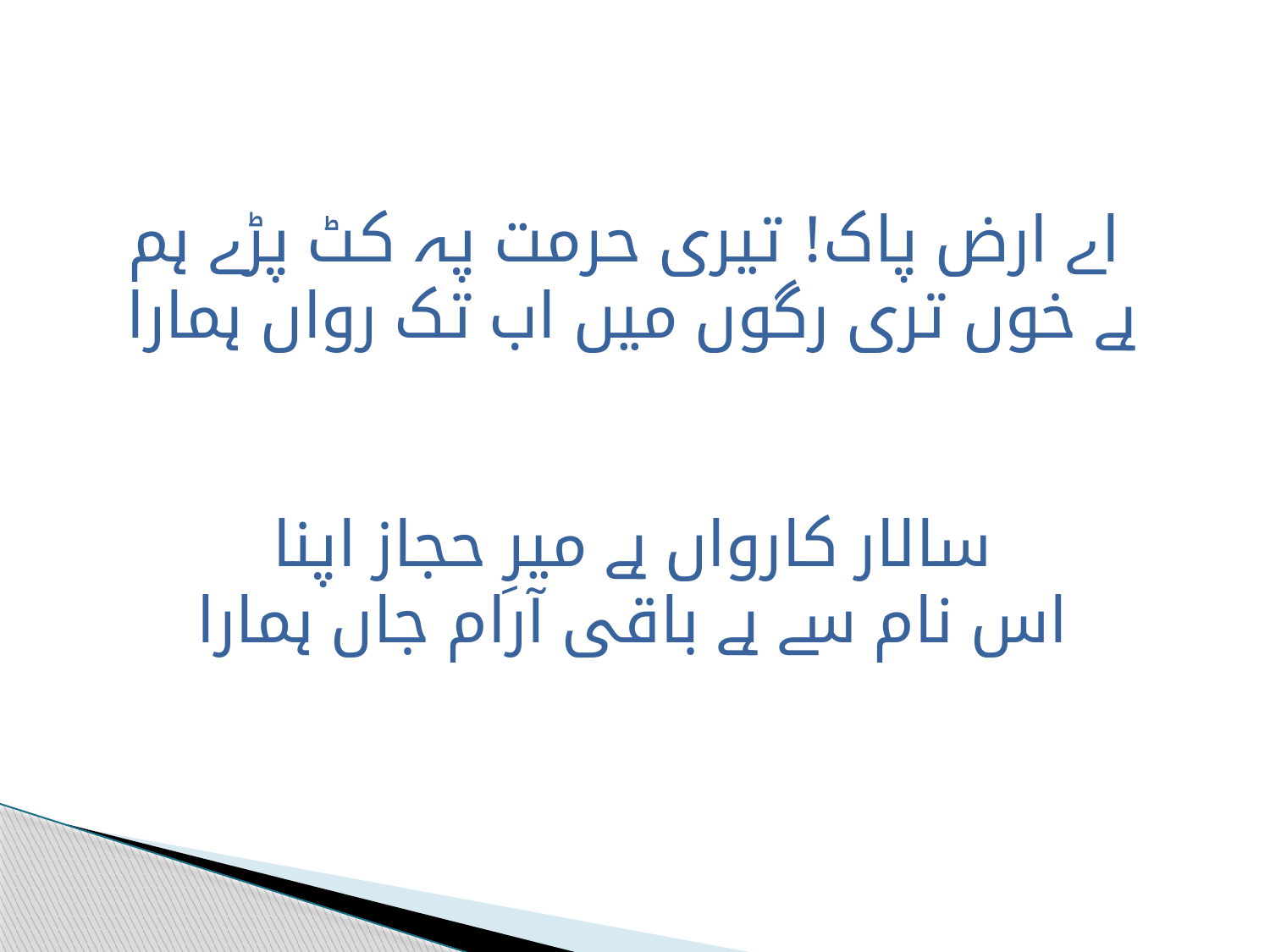

اے ارض پاک! تیری حرمت پہ کٹ پڑے ہم
ہے خوں تری رگوں میں اب تک رواں ہمارا

سالار کارواں ہے میرِ حجاز اپنا
اس نام سے ہے باقی آرام جاں ہمارا